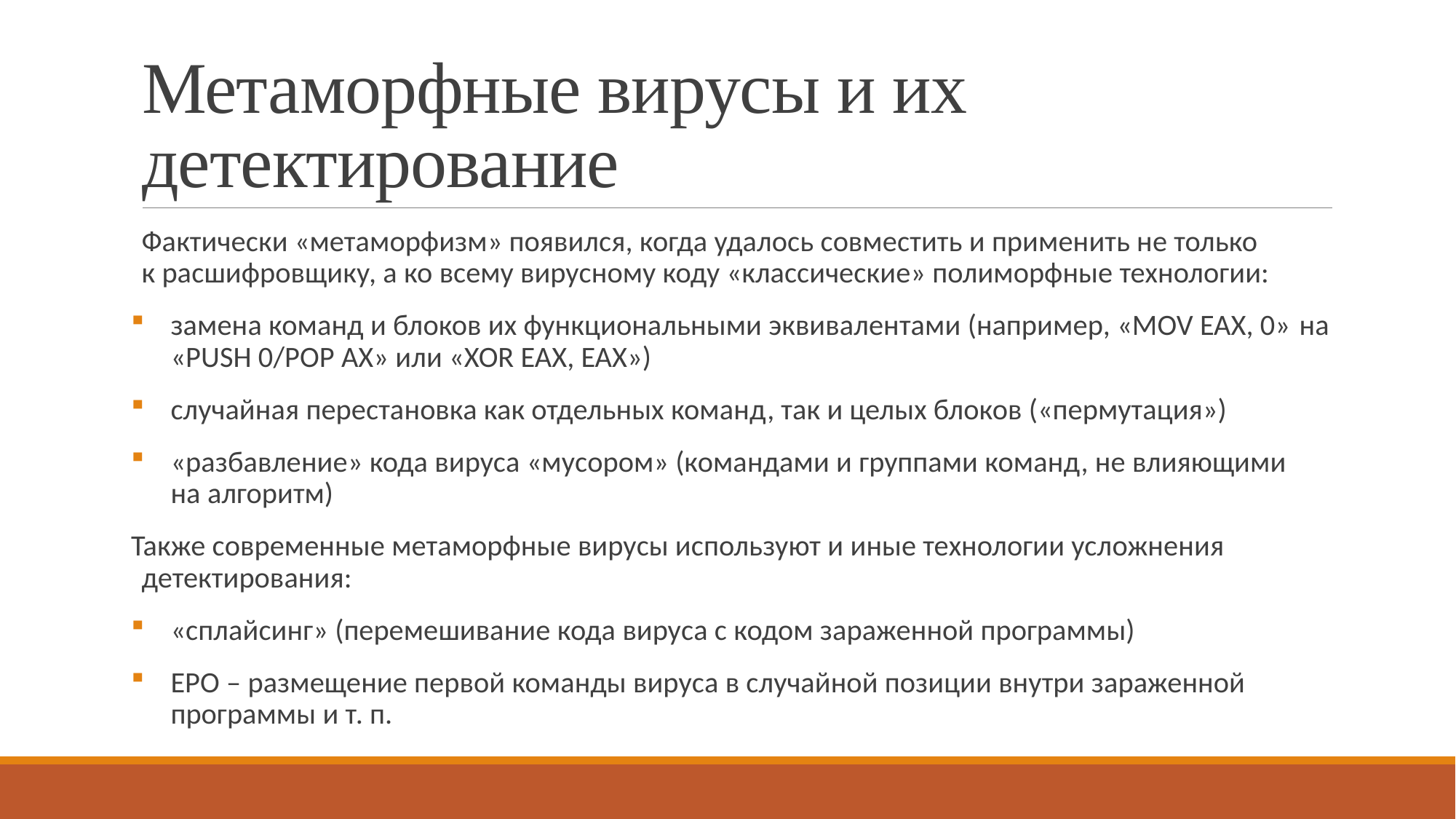

# Метаморфные вирусы и их детектирование
Фактически «метаморфизм» появился, когда удалось совместить и применить не только к расшифровщику, а ко всему вирусному коду «классические» полиморфные технологии:
замена команд и блоков их функциональными эквивалентами (например, «MOV EAX, 0» на «PUSH 0/POP AX» или «XOR EAX, EAX»)
случайная перестановка как отдельных команд, так и целых блоков («пермутация»)
«разбавление» кода вируса «мусором» (командами и группами команд, не влияющими на алгоритм)
Также современные метаморфные вирусы используют и иные технологии усложнения детектирования:
«сплайсинг» (перемешивание кода вируса с кодом зараженной программы)
EPO – размещение первой команды вируса в случайной позиции внутри зараженной программы и т. п.